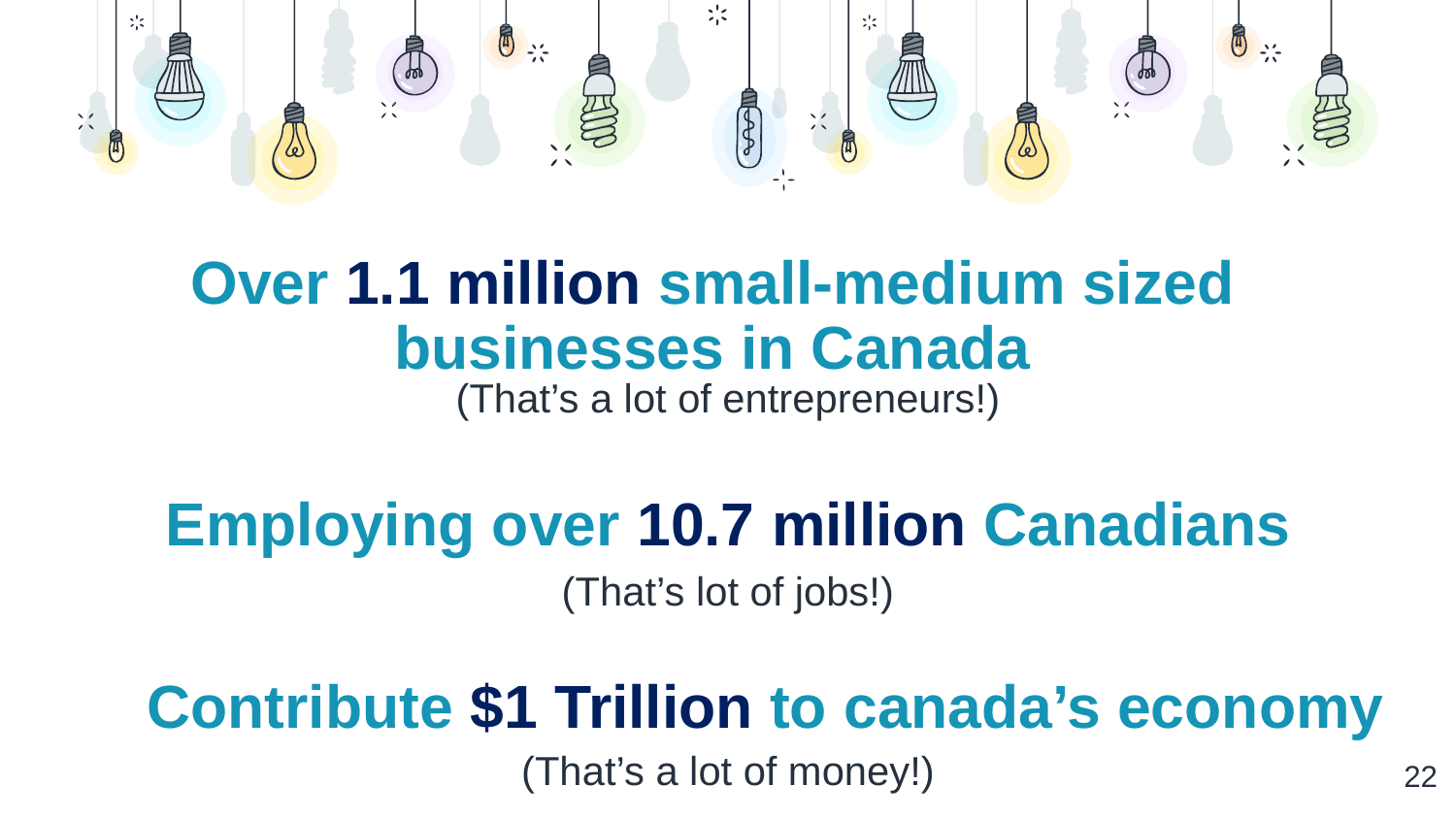

Over 1.1 million small-medium sized businesses in Canada
(That’s a lot of entrepreneurs!)
Employing over 10.7 million Canadians
(That’s lot of jobs!)
Contribute $1 Trillion to canada’s economy
(That’s a lot of money!)
22